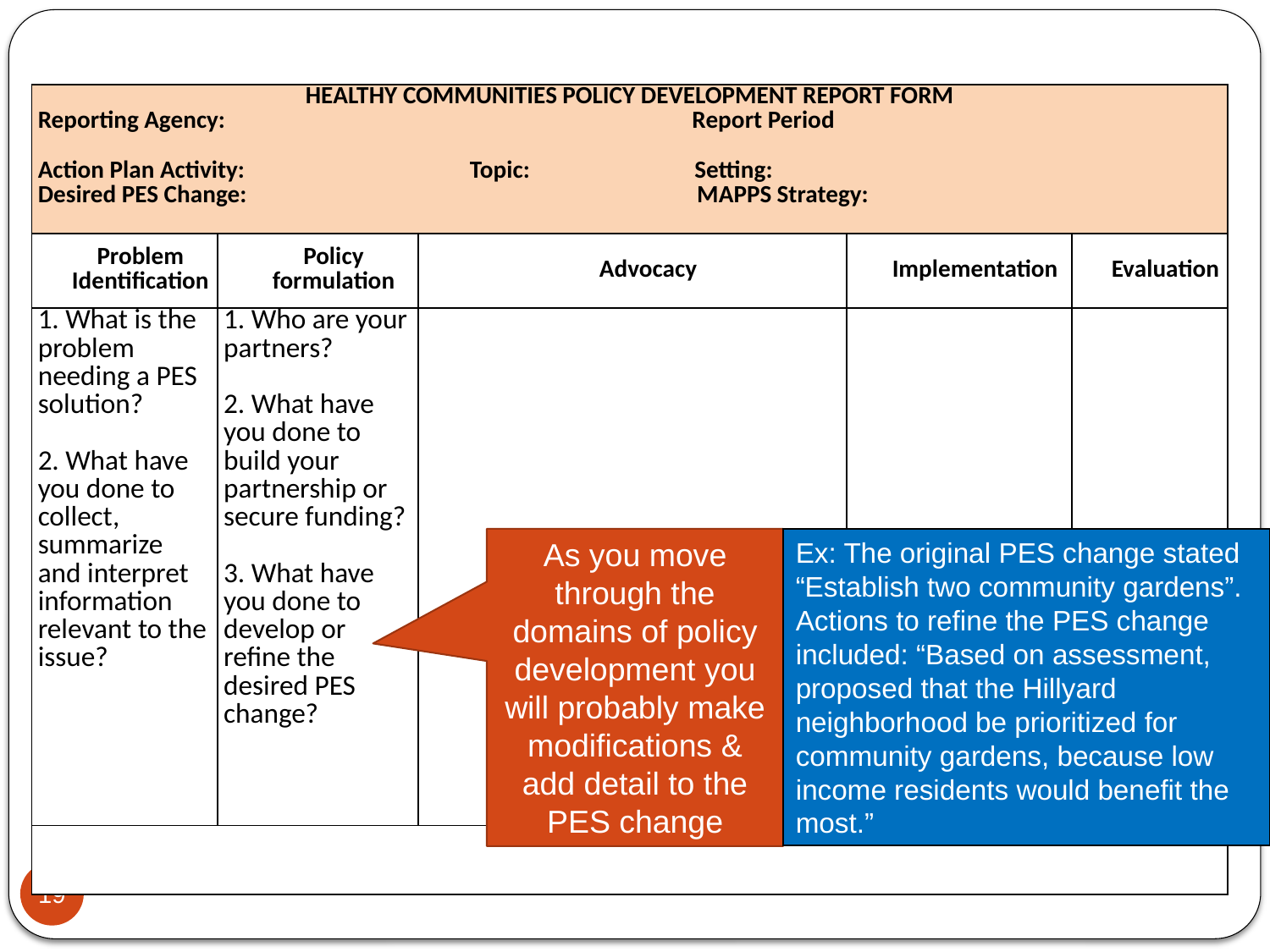

| HEALTHY COMMUNITIES POLICY DEVELOPMENT REPORT FORM Reporting Agency: Report Period Action Plan Activity: Topic: Setting: Desired PES Change: MAPPS Strategy: |  |  |  |  |
| --- | --- | --- | --- | --- |
| Problem Identification | Policy formulation | Advocacy | Implementation | Evaluation |
| 1. What is the problem needing a PES solution? 2. What have you done to collect, summarize and interpret information relevant to the issue? | 1. Who are your partners? 2. What have you done to build your partnership or secure funding? 3. What have you done to develop or refine the desired PES change? |  |  |  |
|  |  |  |  |  |
As you move through the domains of policy development you will probably make modifications & add detail to the PES change
Ex: The original PES change stated “Establish two community gardens”.  Actions to refine the PES change included: “Based on assessment, proposed that the Hillyard neighborhood be prioritized for community gardens, because low income residents would benefit the most.”
19